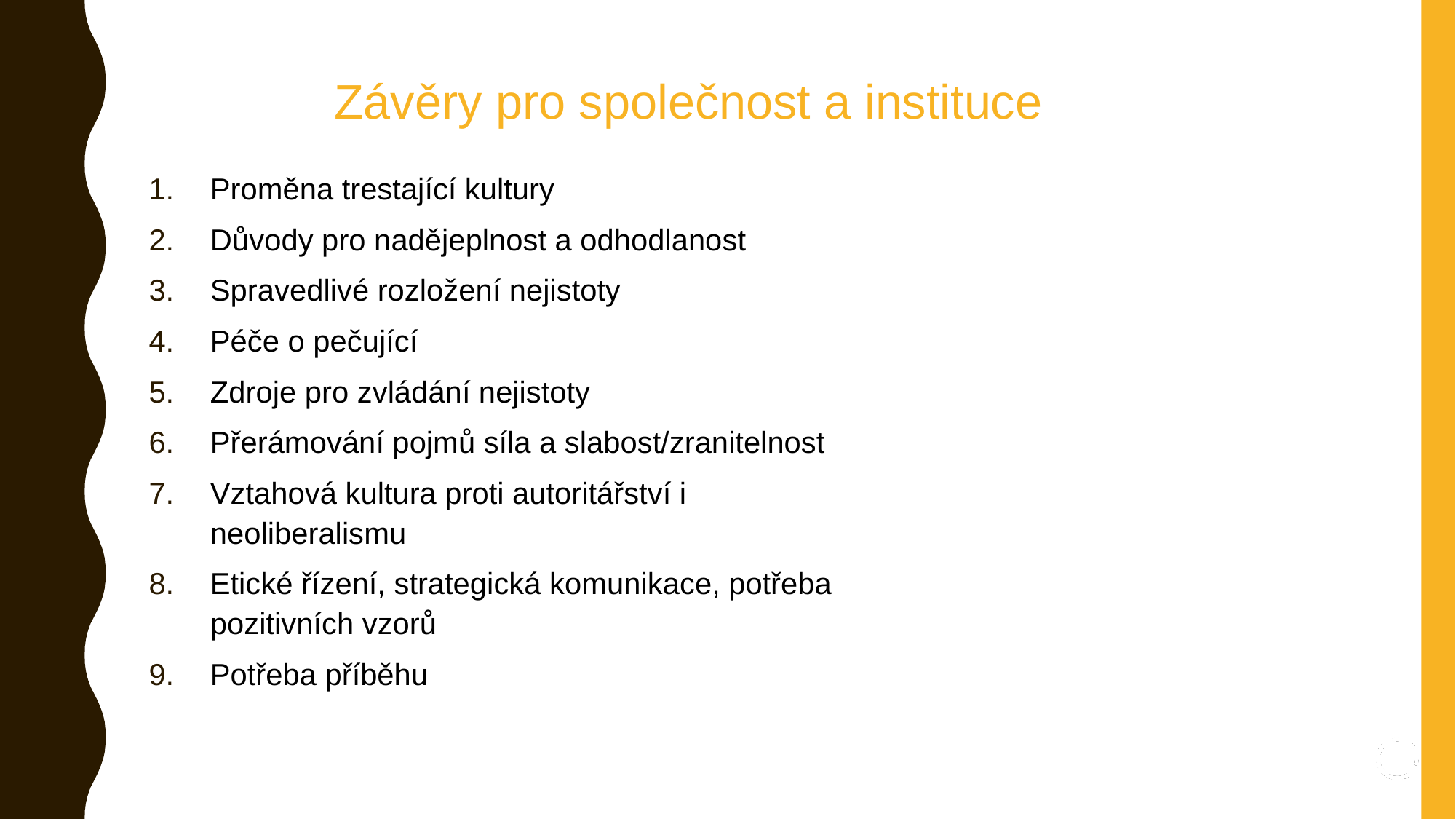

Závěry pro společnost a instituce
Proměna trestající kultury
Důvody pro nadějeplnost a odhodlanost
Spravedlivé rozložení nejistoty
Péče o pečující
Zdroje pro zvládání nejistoty
Přerámování pojmů síla a slabost/zranitelnost
Vztahová kultura proti autoritářství i neoliberalismu
Etické řízení, strategická komunikace, potřeba pozitivních vzorů
Potřeba příběhu